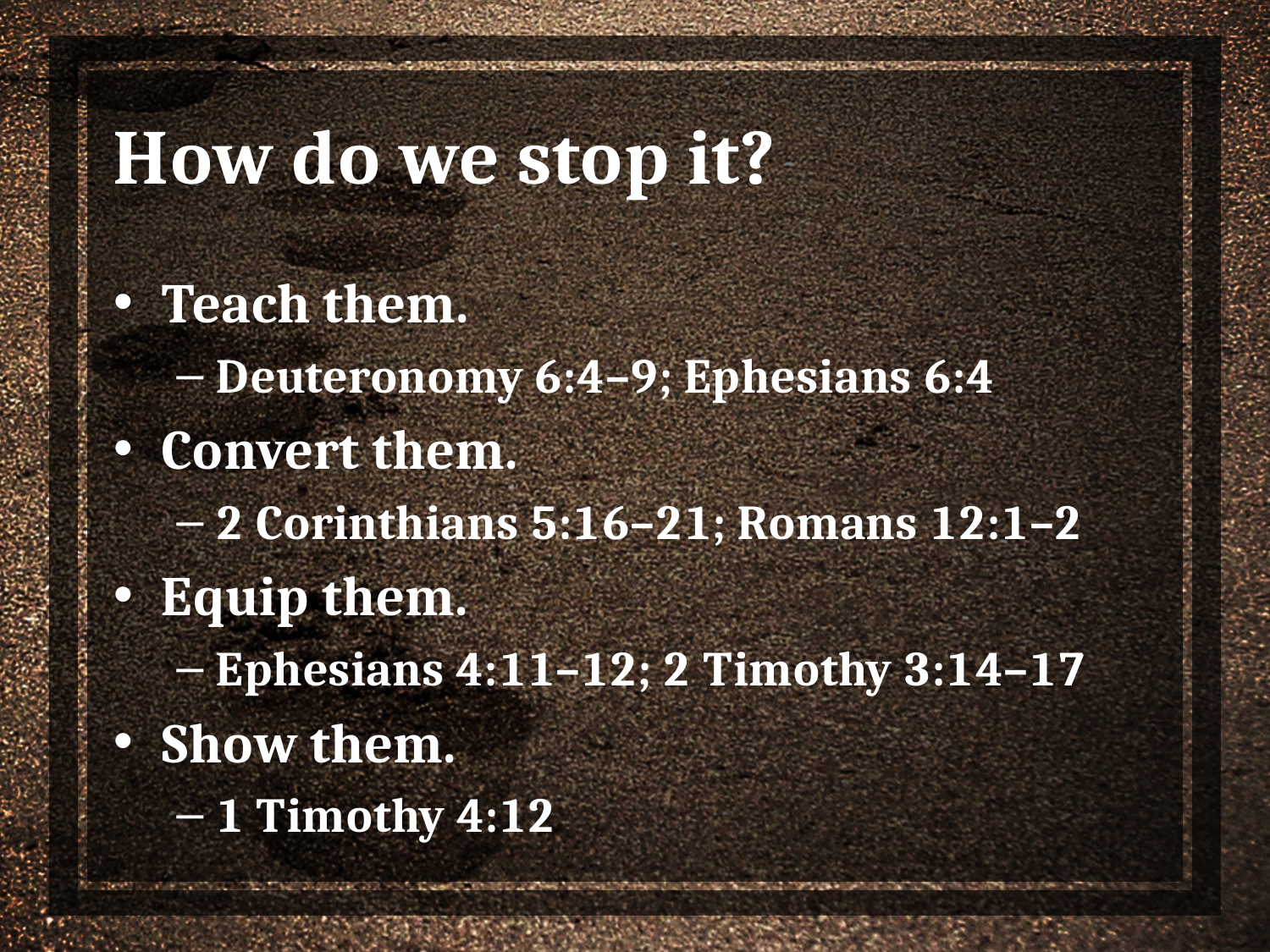

# How do we stop it?
Teach them.
Deuteronomy 6:4–9; Ephesians 6:4
Convert them.
2 Corinthians 5:16–21; Romans 12:1–2
Equip them.
Ephesians 4:11–12; 2 Timothy 3:14–17
Show them.
1 Timothy 4:12